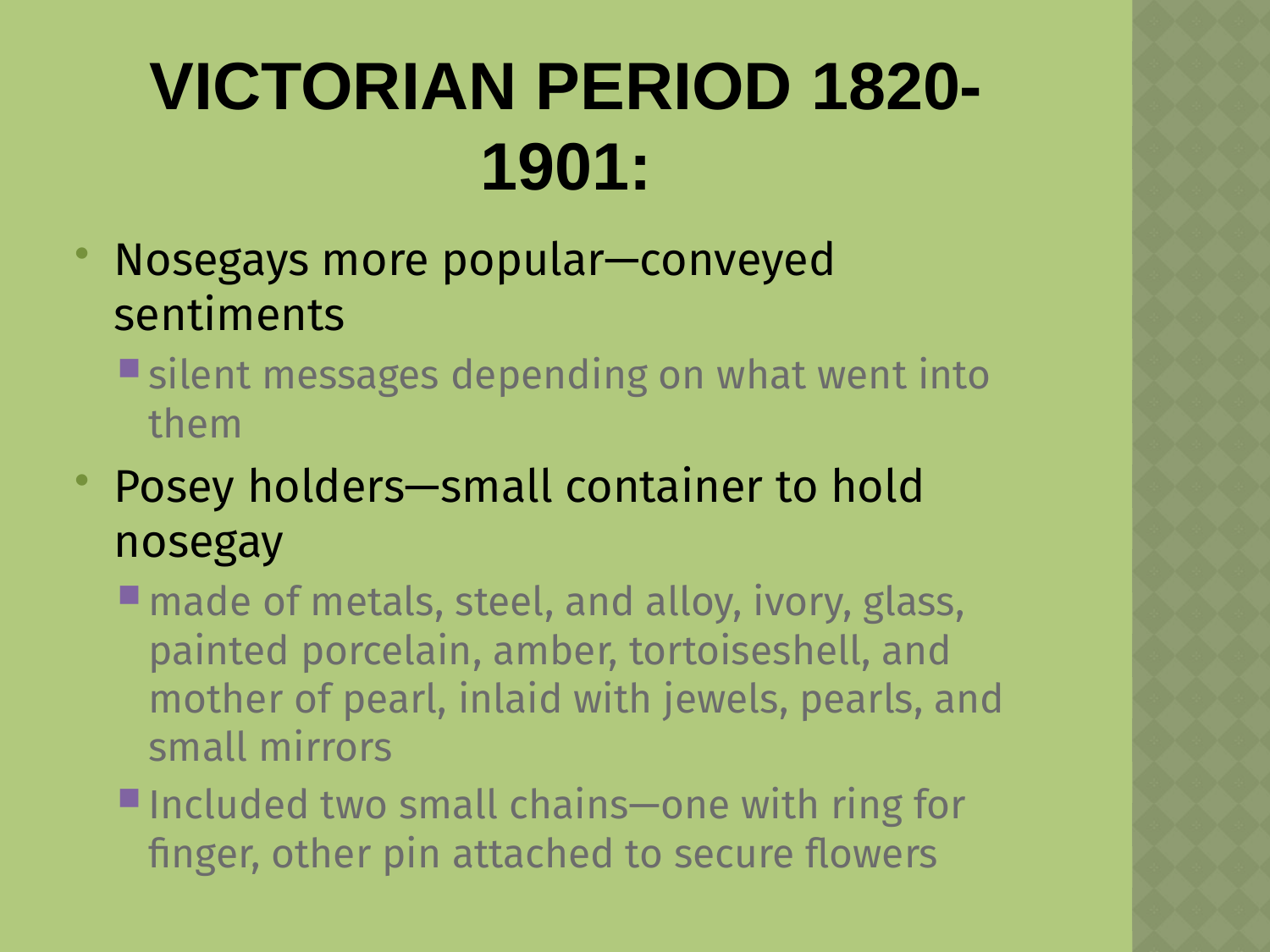

# Victorian Period 1820-1901:
Nosegays more popular—conveyed sentiments
silent messages depending on what went into them
Posey holders—small container to hold nosegay
made of metals, steel, and alloy, ivory, glass, painted porcelain, amber, tortoiseshell, and mother of pearl, inlaid with jewels, pearls, and small mirrors
Included two small chains—one with ring for finger, other pin attached to secure flowers